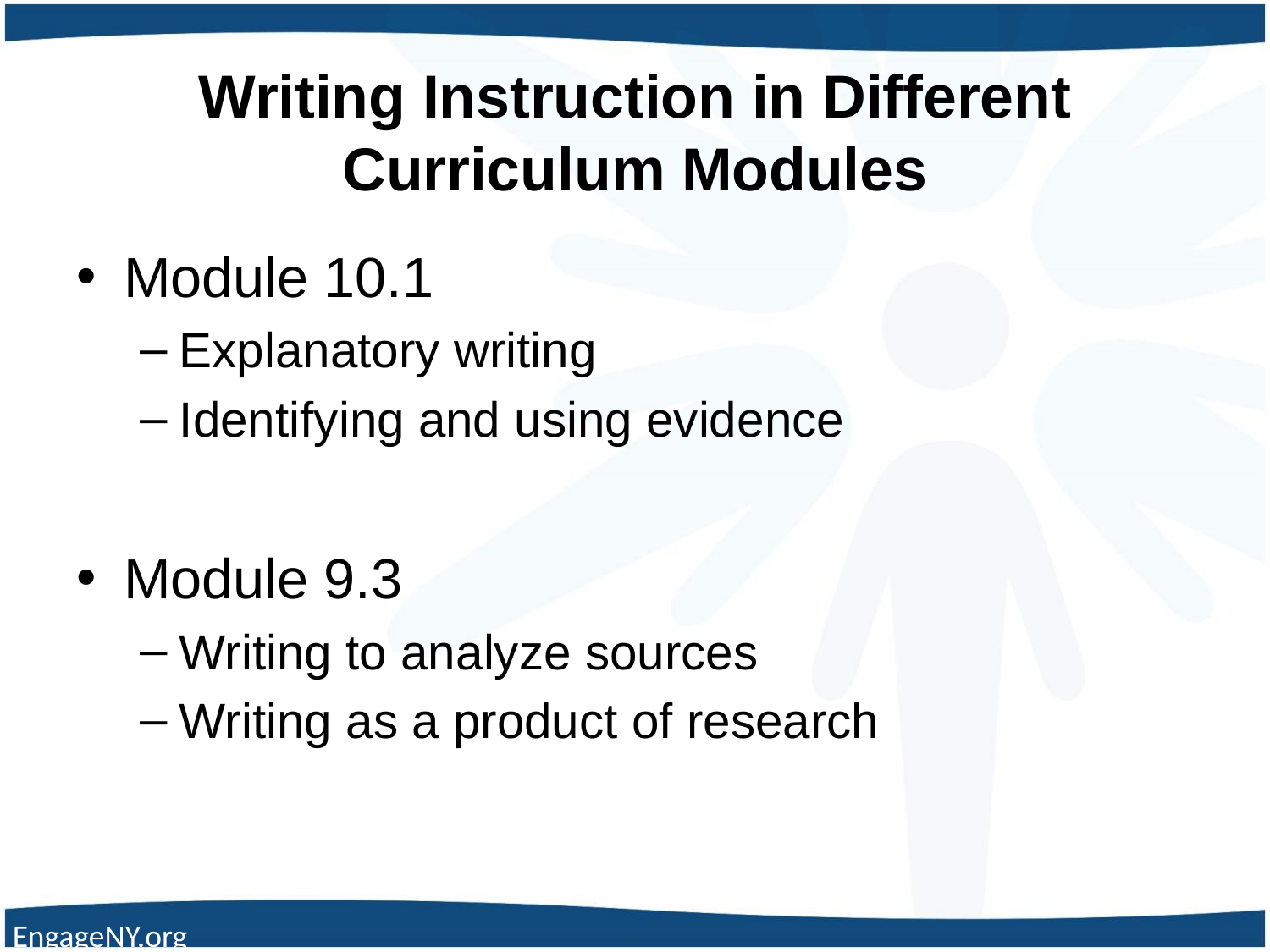

# Writing Instruction in Different Curriculum Modules
Module 10.1
Explanatory writing
Identifying and using evidence

Module 9.3
Writing to analyze sources
Writing as a product of research

EngageNY.org